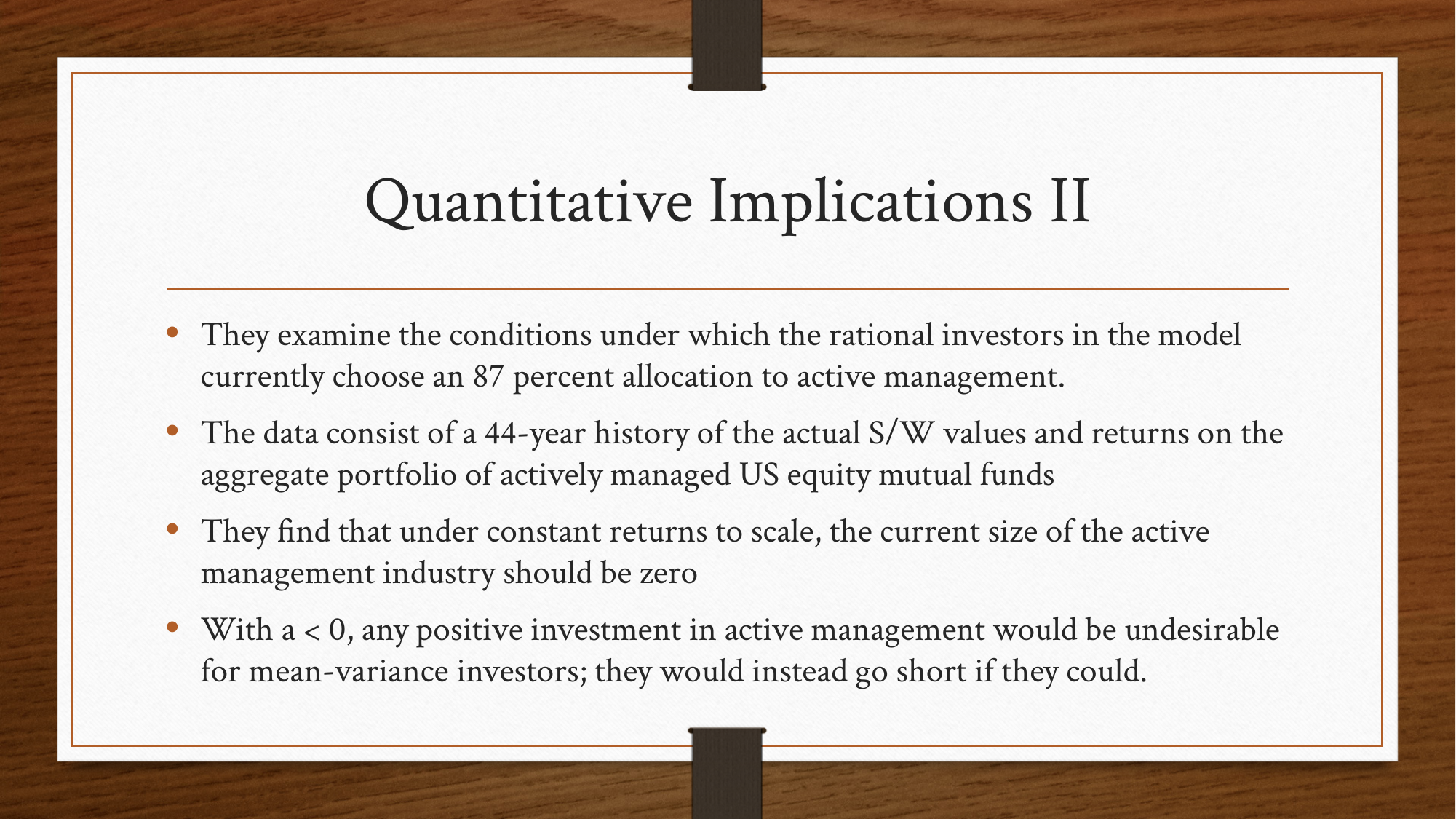

# Quantitative Implications II
They examine the conditions under which the rational investors in the model currently choose an 87 percent allocation to active management.
The data consist of a 44-year history of the actual S/W values and returns on the aggregate portfolio of actively managed US equity mutual funds
They find that under constant returns to scale, the current size of the active management industry should be zero
With a < 0, any positive investment in active management would be undesirable for mean-variance investors; they would instead go short if they could.